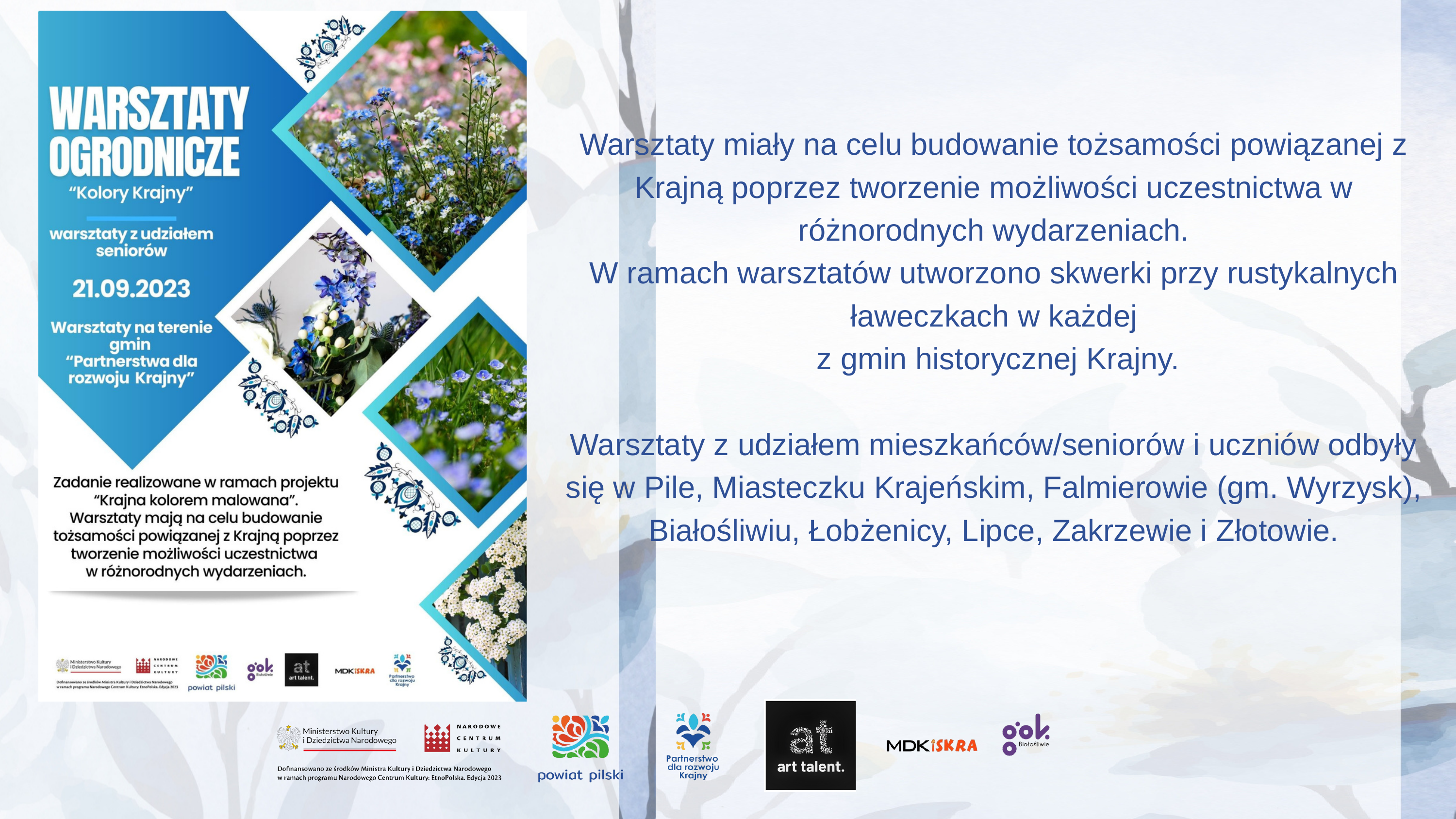

Warsztaty miały na celu budowanie tożsamości powiązanej z Krajną poprzez tworzenie możliwości uczestnictwa w różnorodnych wydarzeniach.
W ramach warsztatów utworzono skwerki przy rustykalnych ławeczkach w każdej
 z gmin historycznej Krajny.

Warsztaty z udziałem mieszkańców/seniorów i uczniów odbyły się w Pile, Miasteczku Krajeńskim, Falmierowie (gm. Wyrzysk), Białośliwiu, Łobżenicy, Lipce, Zakrzewie i Złotowie.